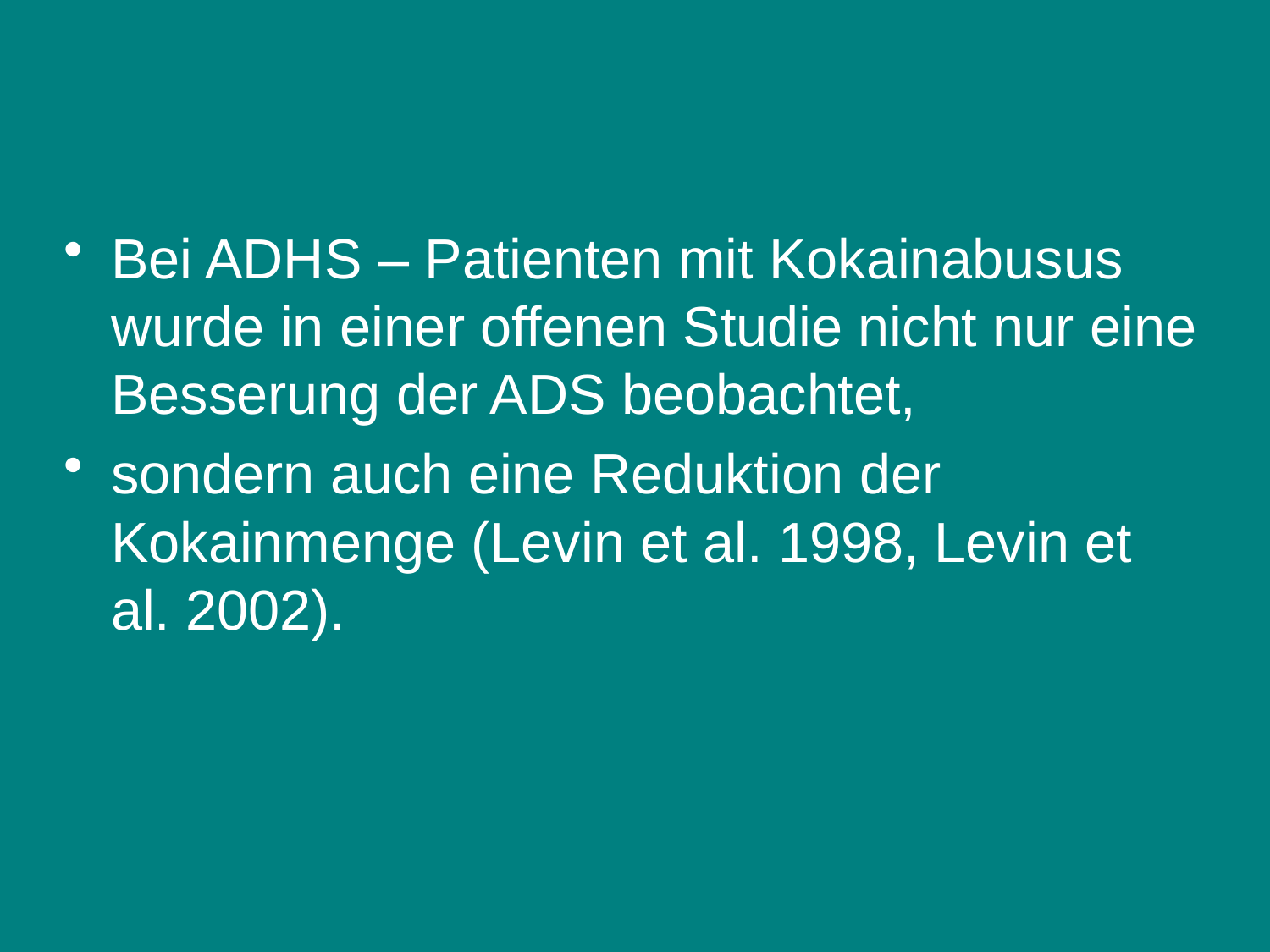

#
Bei ADHS – Patienten mit Kokainabusus wurde in einer offenen Studie nicht nur eine Besserung der ADS beobachtet,
sondern auch eine Reduktion der Kokainmenge (Levin et al. 1998, Levin et al. 2002).
25